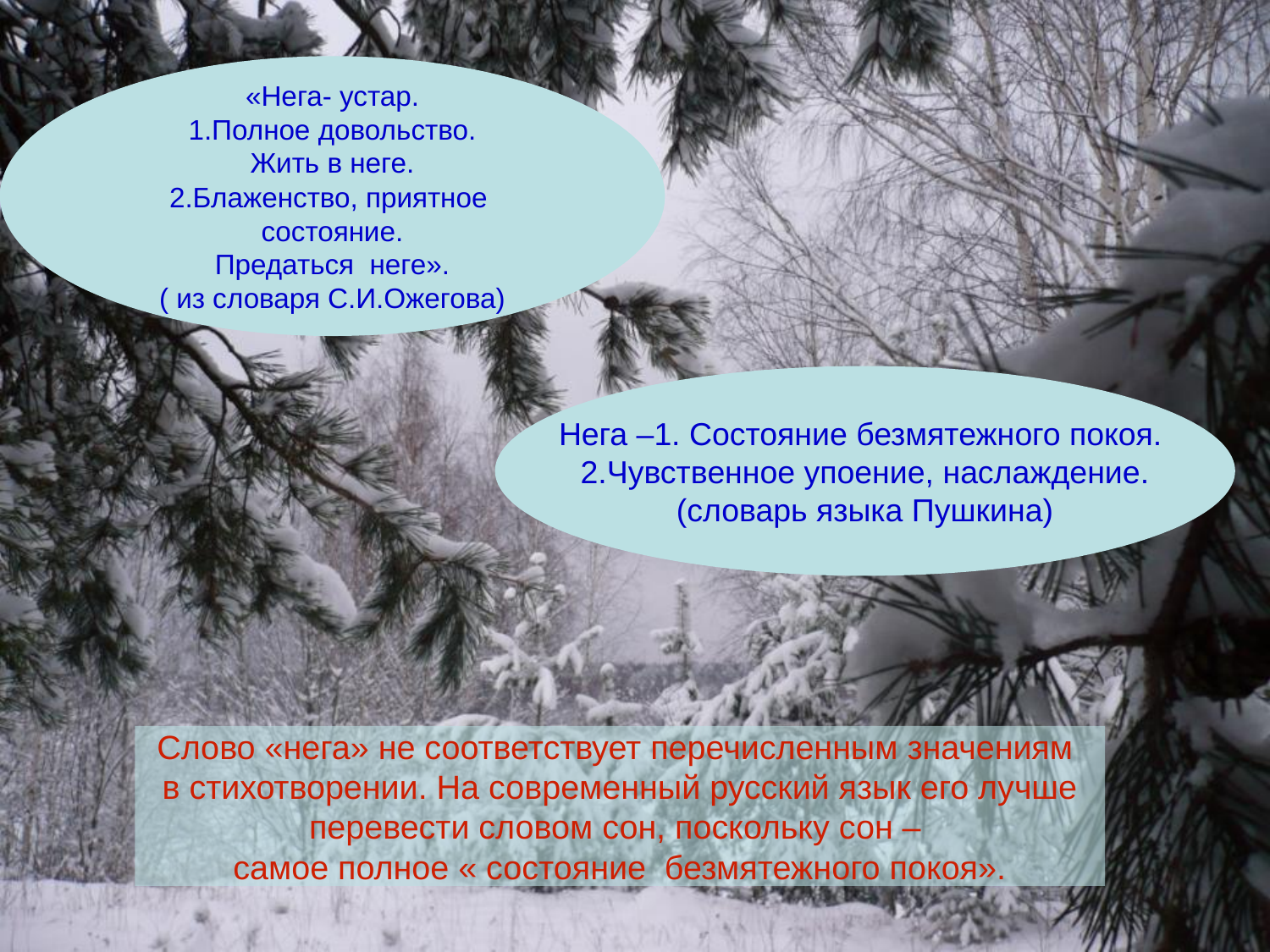

«Нега- устар.
1.Полное довольство.
Жить в неге.
2.Блаженство, приятное
состояние.
Предаться  неге».
( из словаря С.И.Ожегова)
Нега –1. Состояние безмятежного покоя.
2.Чувственное упоение, наслаждение.
(словарь языка Пушкина)
Слово «нега» не соответствует перечисленным значениям
в стихотворении. На современный русский язык его лучше
перевести словом сон, поскольку сон –
самое полное « состояние  безмятежного покоя».